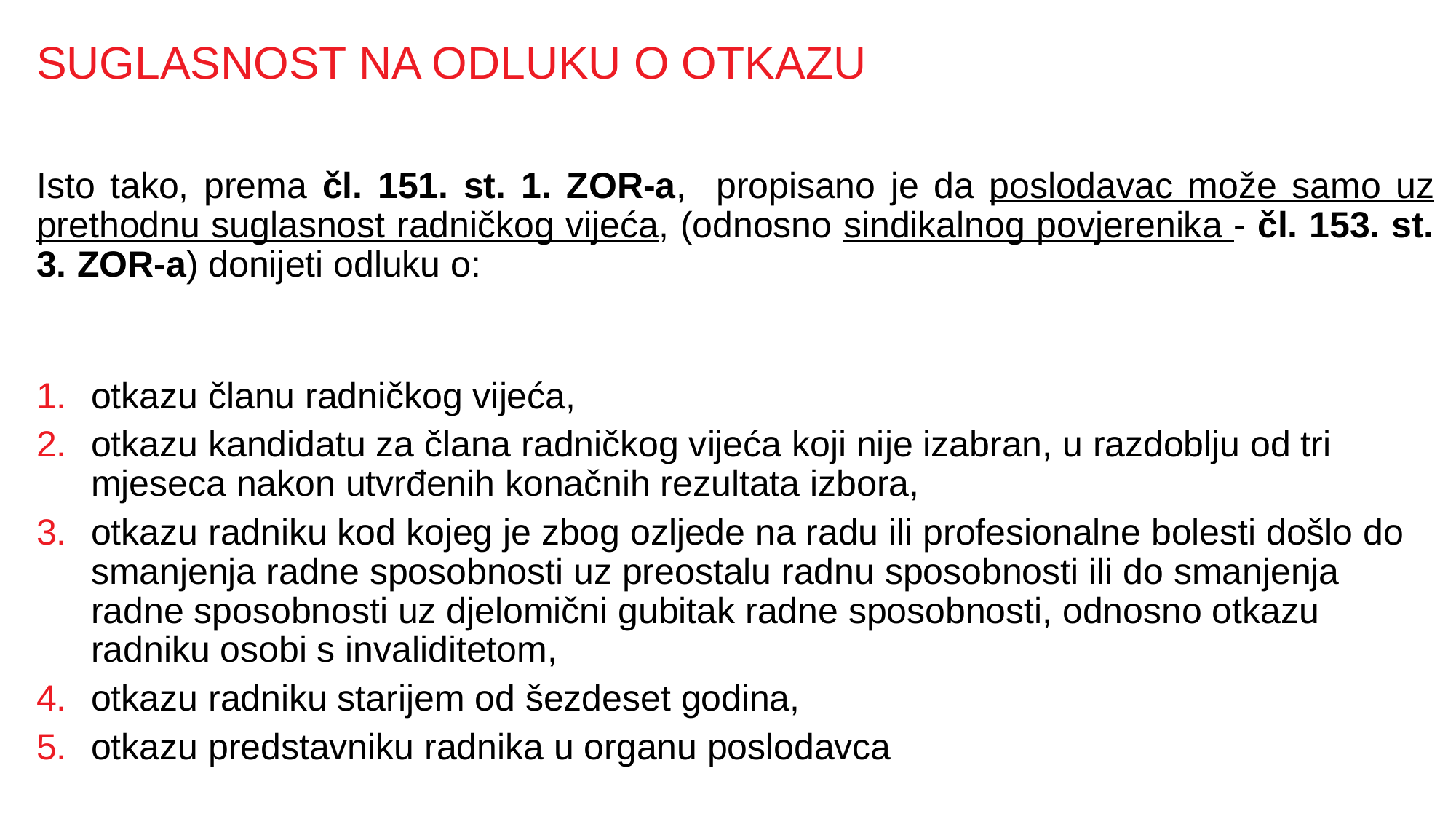

SUGLASNOST NA ODLUKU O OTKAZU
Isto tako, prema čl. 151. st. 1. ZOR-a,  propisano je da poslodavac može samo uz prethodnu suglasnost radničkog vijeća, (odnosno sindikalnog povjerenika - čl. 153. st. 3. ZOR-a) donijeti odluku o:

otkazu članu radničkog vijeća,
otkazu kandidatu za člana radničkog vijeća koji nije izabran, u razdoblju od tri mjeseca nakon utvrđenih konačnih rezultata izbora,
otkazu radniku kod kojeg je zbog ozljede na radu ili profesionalne bolesti došlo do smanjenja radne sposobnosti uz preostalu radnu sposobnosti ili do smanjenja radne sposobnosti uz djelomični gubitak radne sposobnosti, odnosno otkazu radniku osobi s invaliditetom,
otkazu radniku starijem od šezdeset godina,
otkazu predstavniku radnika u organu poslodavca